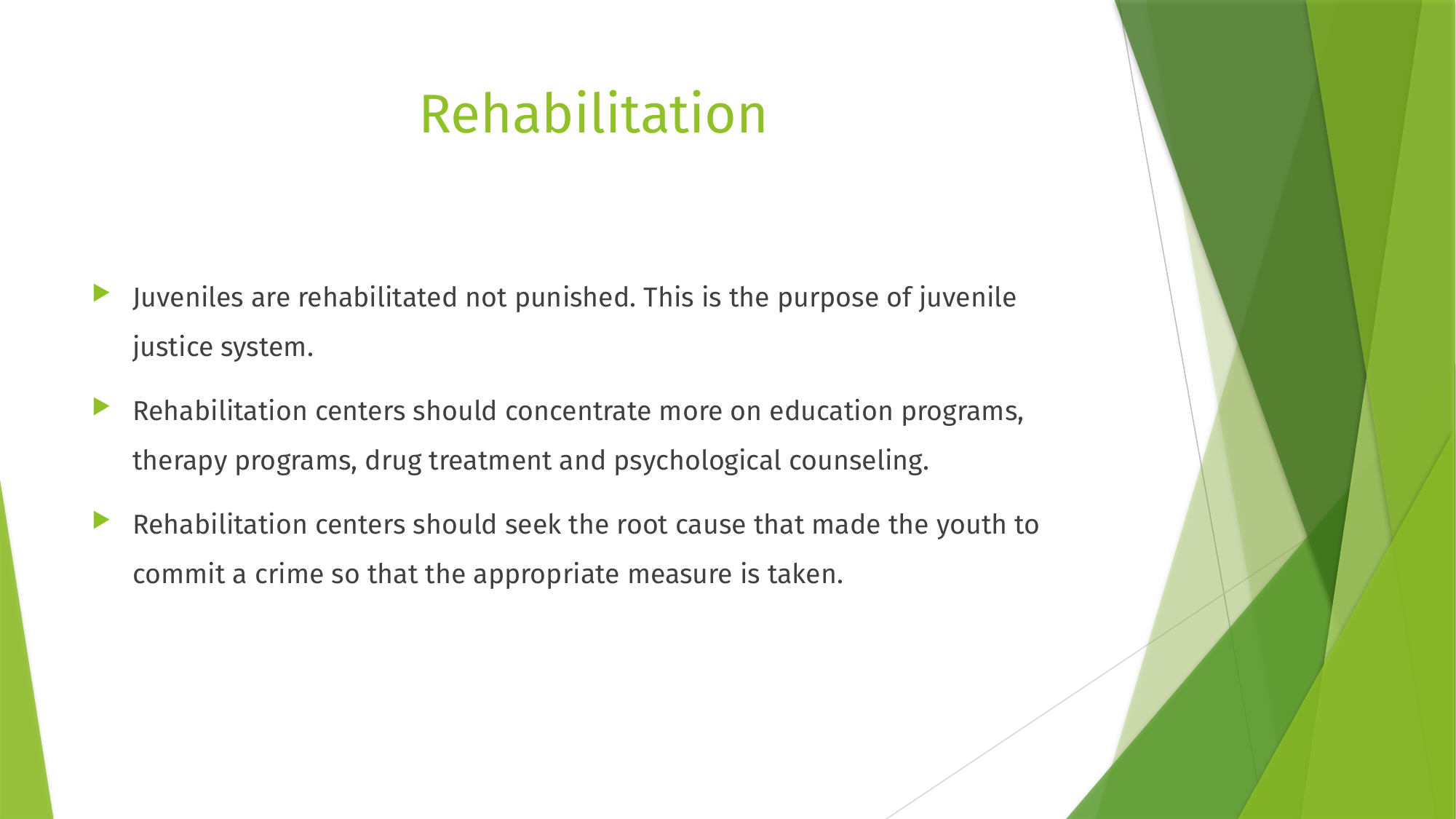

# Rehabilitation
Juveniles are rehabilitated not punished. This is the purpose of juvenile justice system.
Rehabilitation centers should concentrate more on education programs, therapy programs, drug treatment and psychological counseling.
Rehabilitation centers should seek the root cause that made the youth to commit a crime so that the appropriate measure is taken.